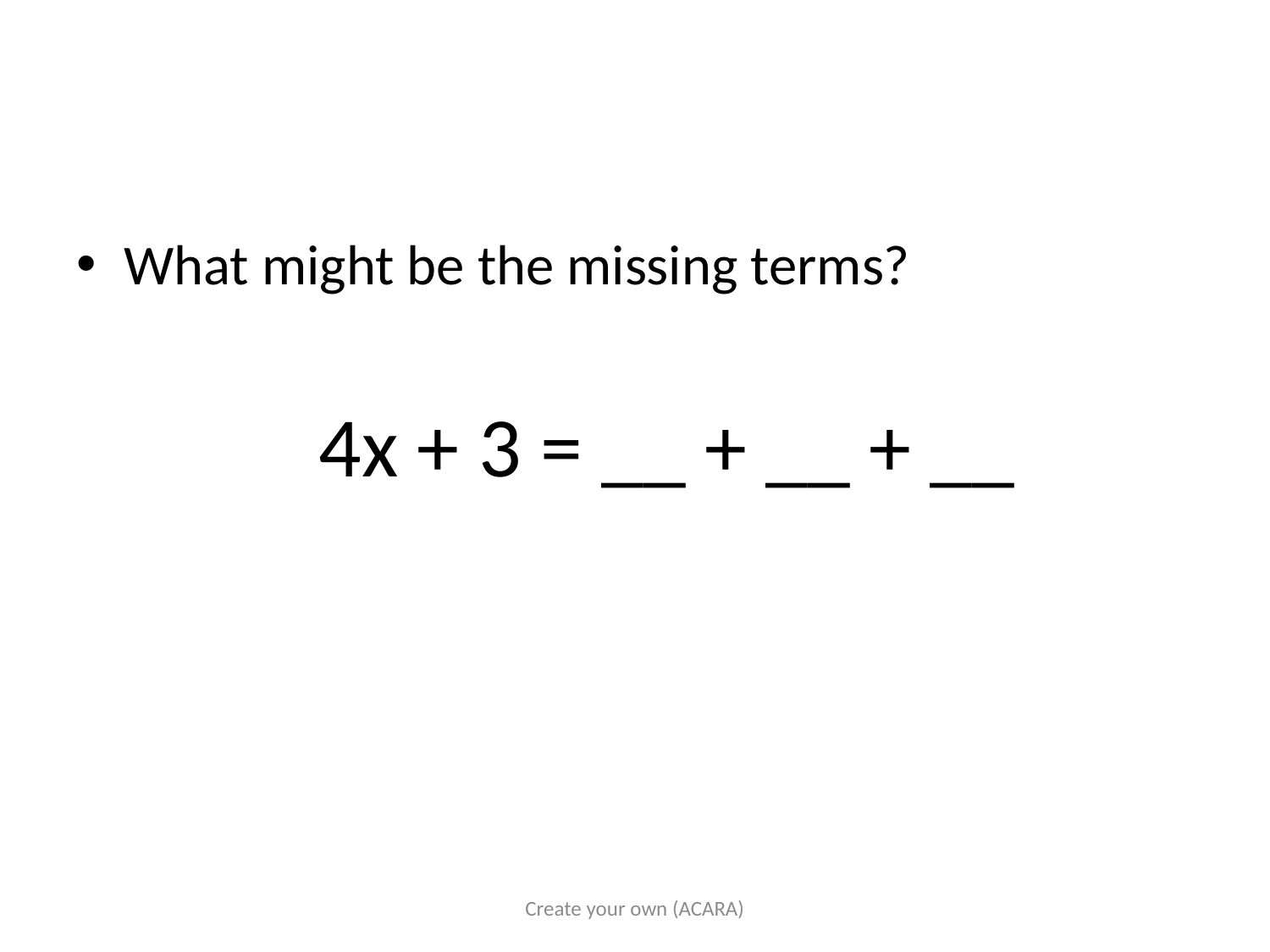

#
What might be the missing terms?

4x + 3 = __ + __ + __
Create your own (ACARA)